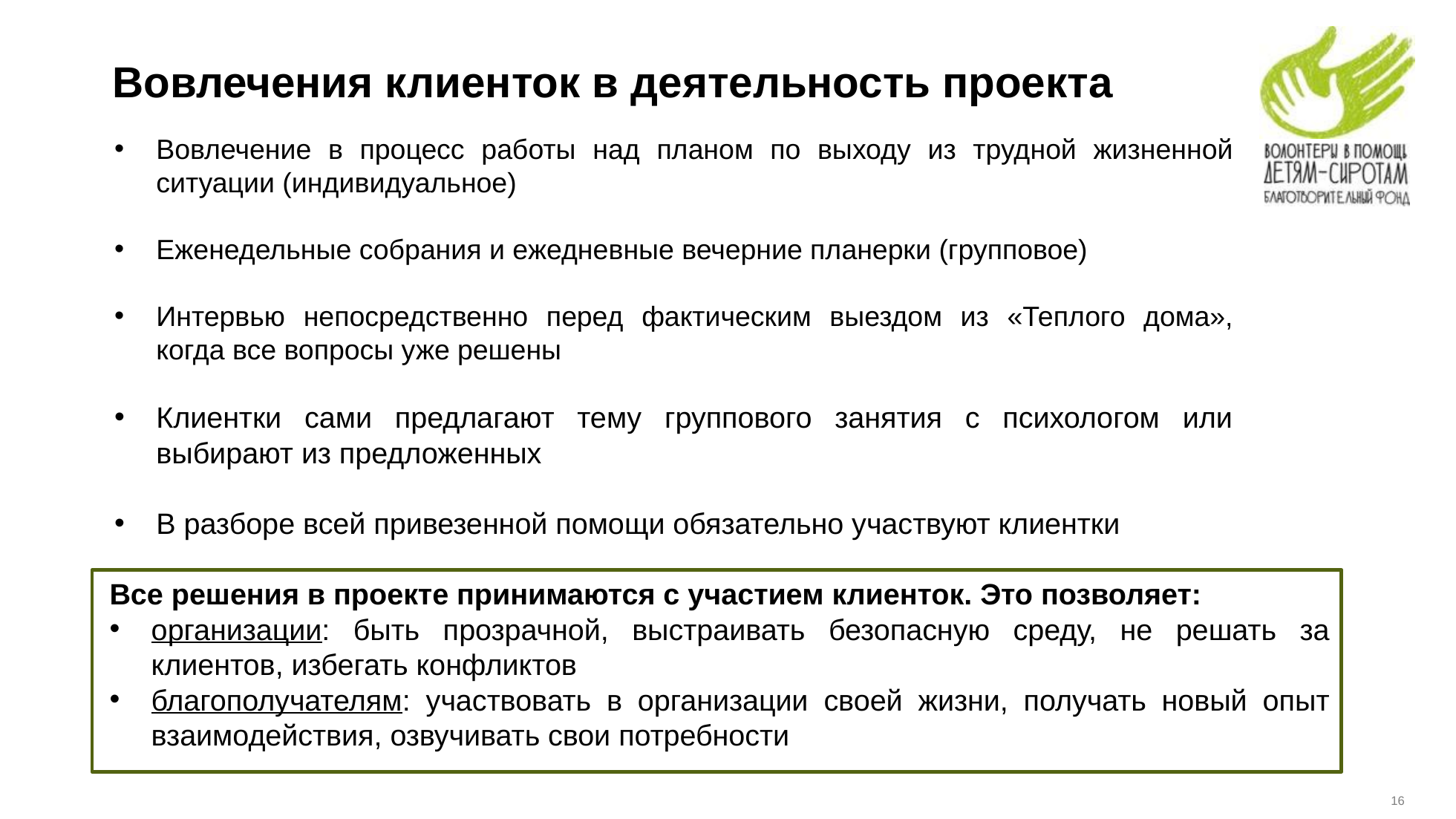

# Вовлечения клиенток в деятельность проекта
Вовлечение в процесс работы над планом по выходу из трудной жизненной ситуации (индивидуальное)

Еженедельные собрания и ежедневные вечерние планерки (групповое)

Интервью непосредственно перед фактическим выездом из «Теплого дома», когда все вопросы уже решены

Клиентки сами предлагают тему группового занятия с психологом или выбирают из предложенных

В разборе всей привезенной помощи обязательно участвуют клиентки

Все решения в проекте принимаются с участием клиенток. Это позволяет:
организации: быть прозрачной, выстраивать безопасную среду, не решать за клиентов, избегать конфликтов
благополучателям: участвовать в организации своей жизни, получать новый опыт взаимодействия, озвучивать свои потребности